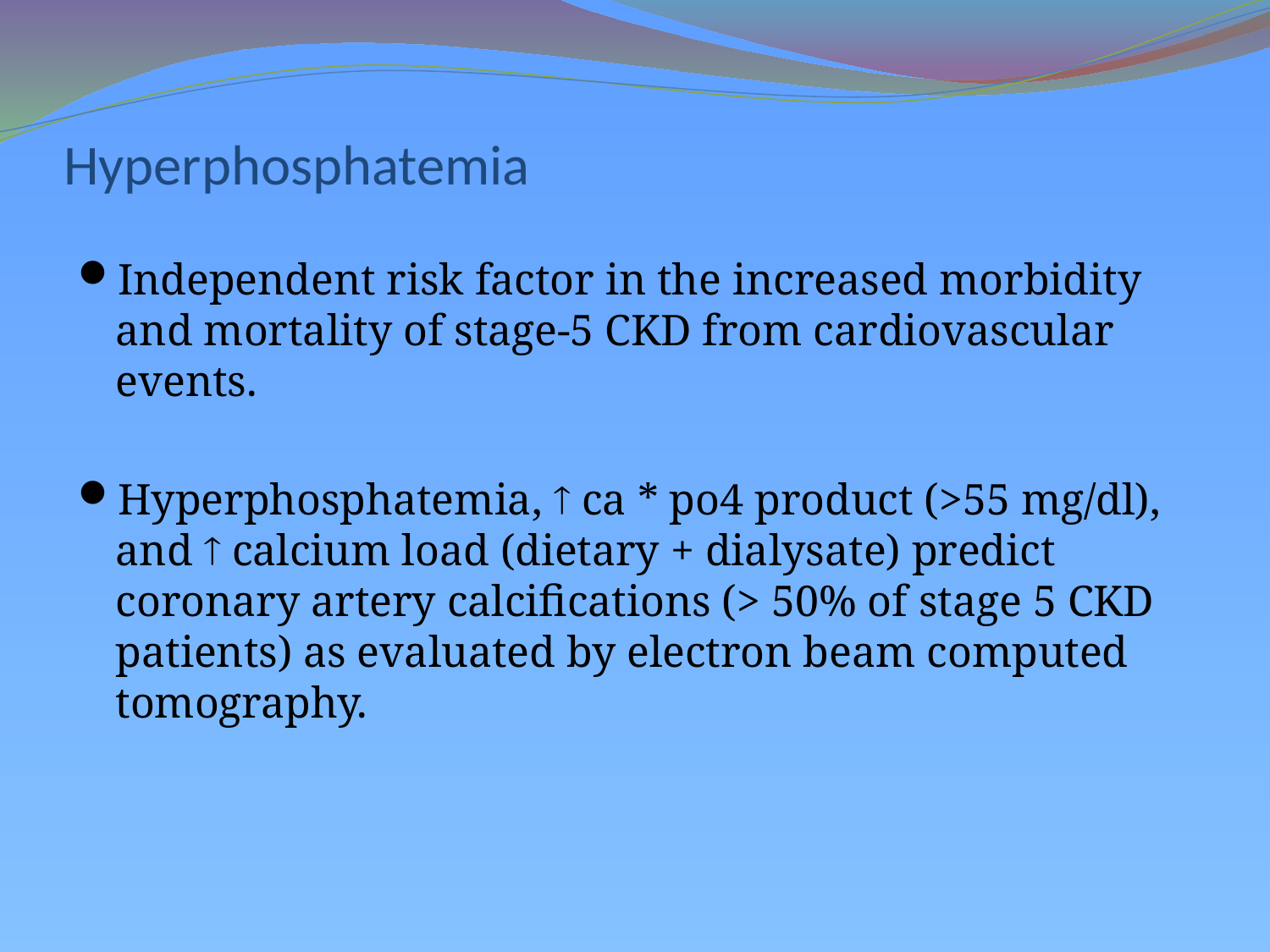

# Hyperphosphatemia
Independent risk factor in the increased morbidity and mortality of stage-5 CKD from cardiovascular events.

Hyperphosphatemia, ↑ ca * po4 product (>55 mg/dl), and ↑ calcium load (dietary + dialysate) predict coronary artery calcifications (> 50% of stage 5 CKD patients) as evaluated by electron beam computed tomography.